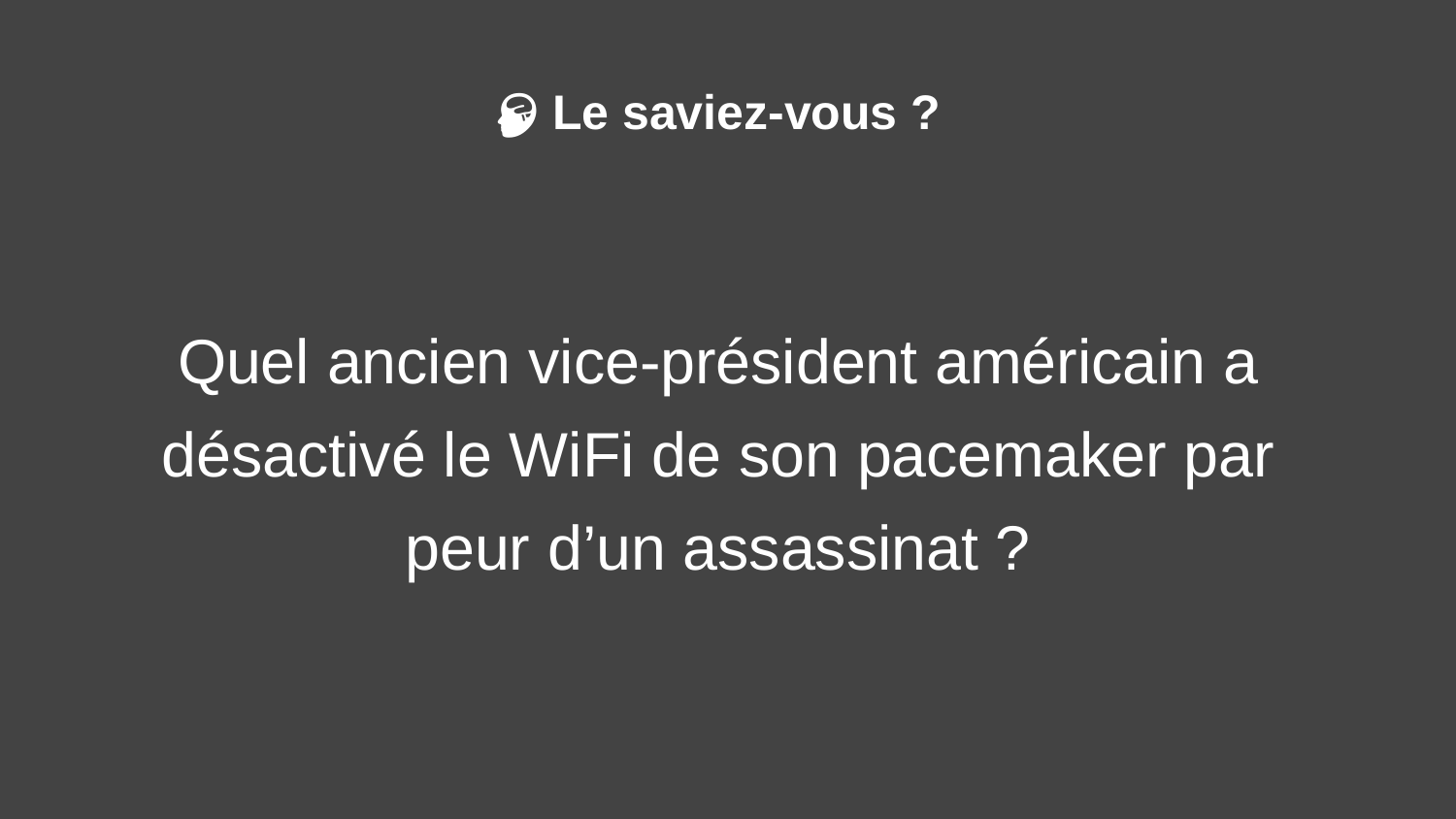

🧠 Le saviez-vous ?
Quel ancien vice-président américain a désactivé le WiFi de son pacemaker par peur d’un assassinat ?